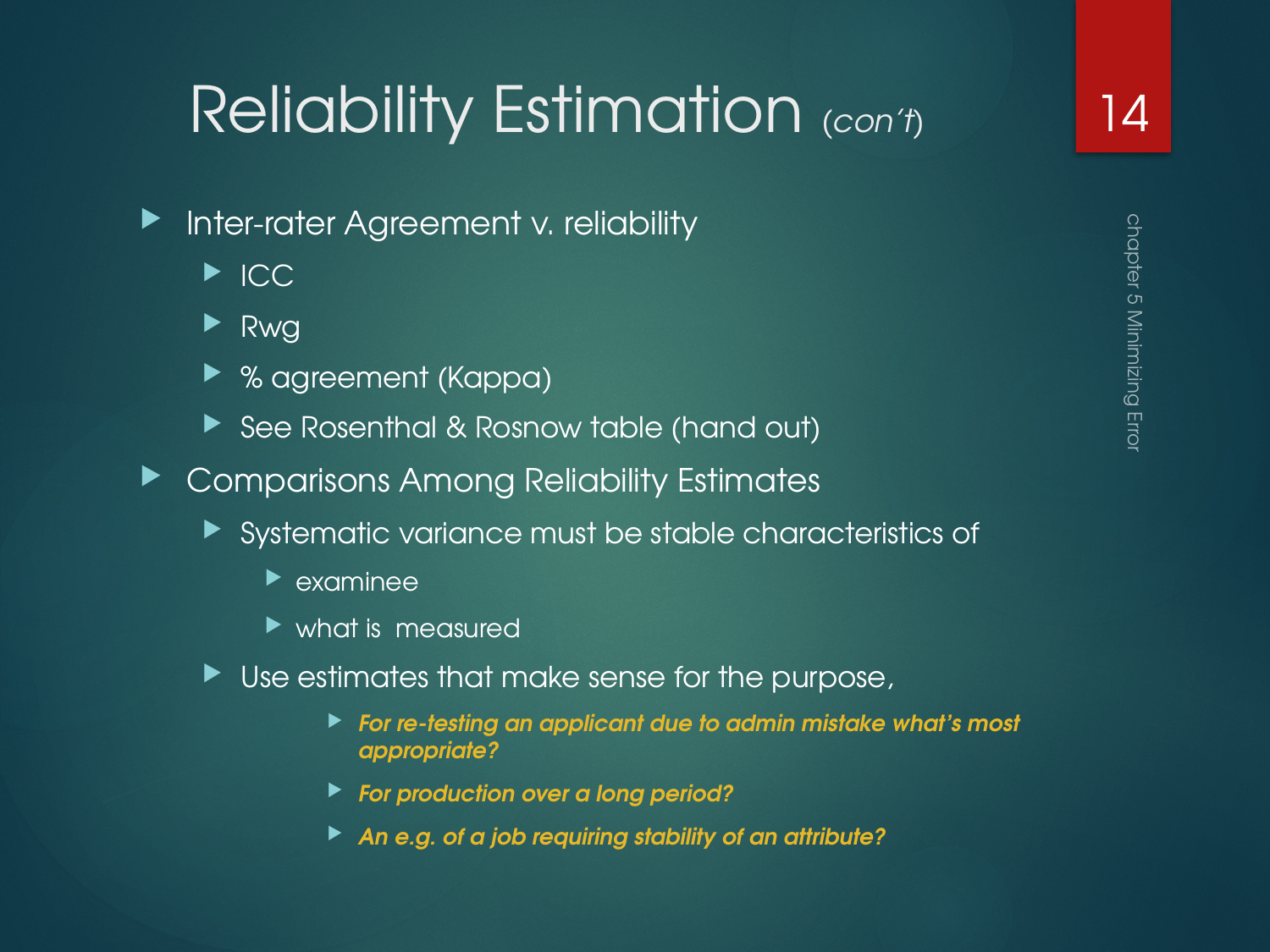

14
# Reliability Estimation (con’t)
Inter-rater Agreement v. reliability
ICC
Rwg
% agreement (Kappa)
See Rosenthal & Rosnow table (hand out)
Comparisons Among Reliability Estimates
Systematic variance must be stable characteristics of
examinee
what is  measured
Use estimates that make sense for the purpose,
For re-testing an applicant due to admin mistake what’s most appropriate?
For production over a long period?
An e.g. of a job requiring stability of an attribute?
chapter 5 Minimizing Error